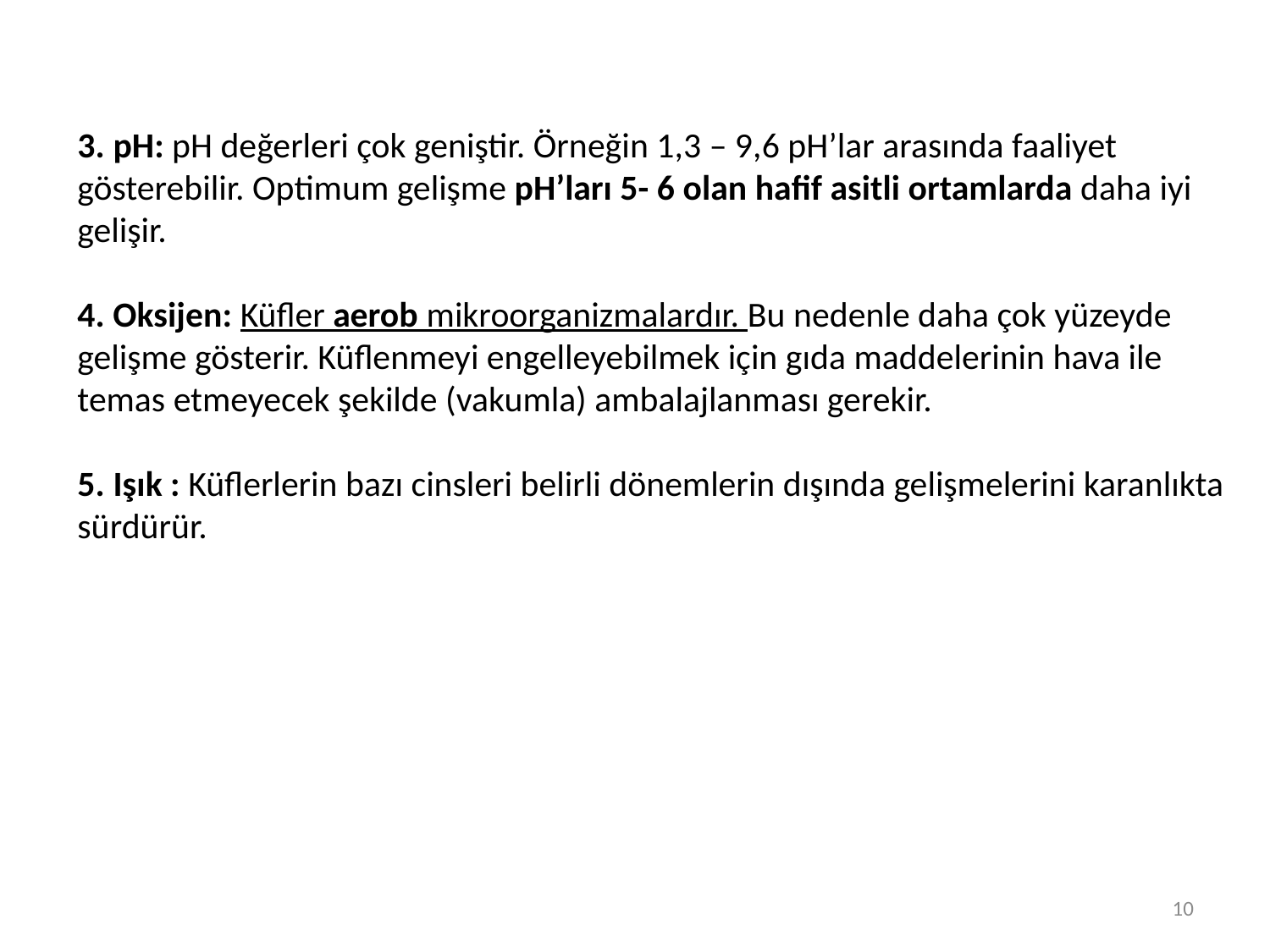

3. pH: pH değerleri çok geniştir. Örneğin 1,3 – 9,6 pH’lar arasında faaliyet gösterebilir. Optimum gelişme pH’ları 5- 6 olan hafif asitli ortamlarda daha iyi gelişir.

4. Oksijen: Küfler aerob mikroorganizmalardır. Bu nedenle daha çok yüzeyde gelişme gösterir. Küflenmeyi engelleyebilmek için gıda maddelerinin hava ile temas etmeyecek şekilde (vakumla) ambalajlanması gerekir.

5. Işık : Küflerlerin bazı cinsleri belirli dönemlerin dışında gelişmelerini karanlıkta sürdürür.

10